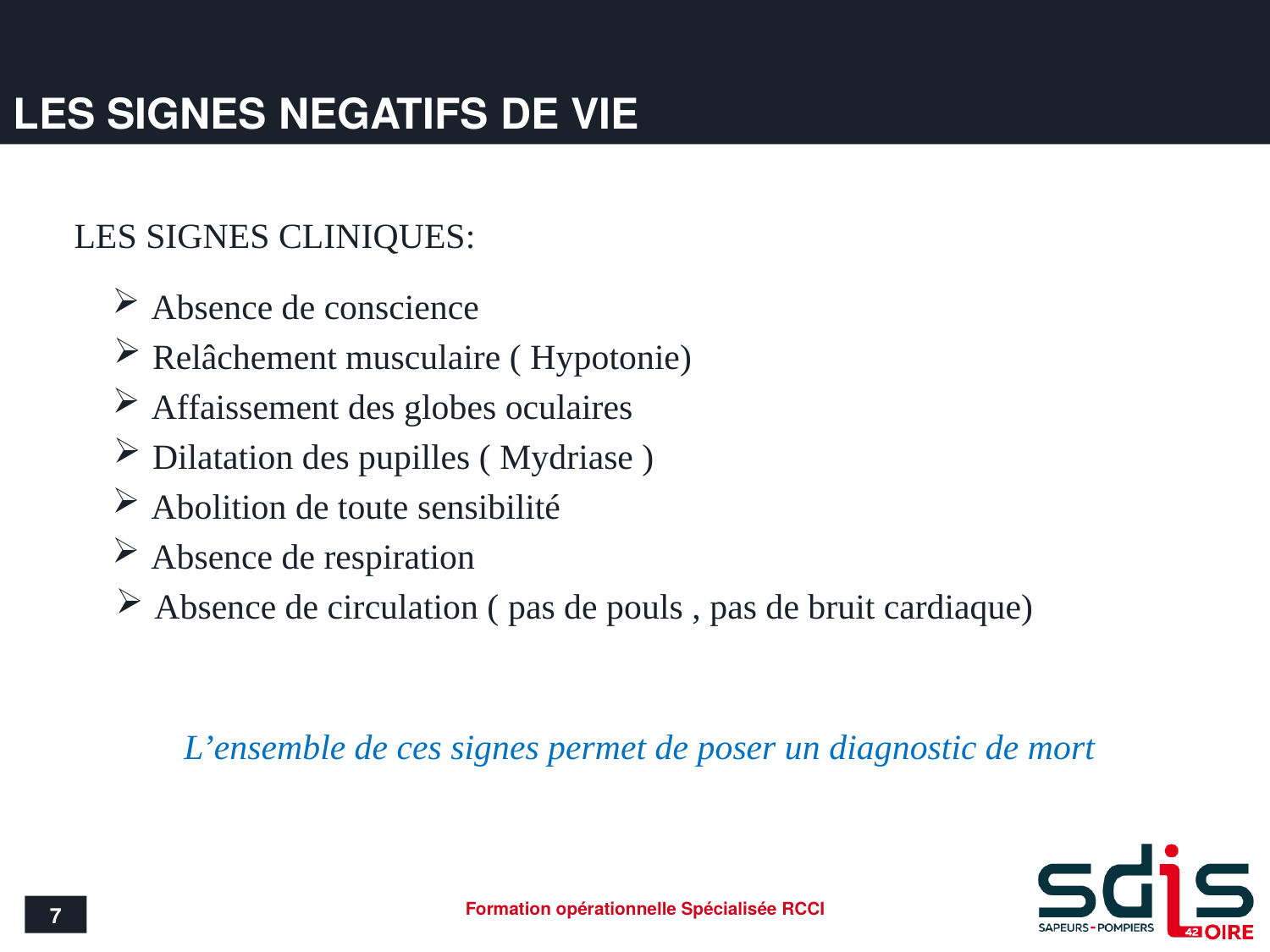

# LES SIGNES NEGATIFS DE VIE
LES SIGNES CLINIQUES:
 Absence de conscience
 Relâchement musculaire ( Hypotonie)
 Affaissement des globes oculaires
 Dilatation des pupilles ( Mydriase )
 Abolition de toute sensibilité
 Absence de respiration
 Absence de circulation ( pas de pouls , pas de bruit cardiaque)
L’ensemble de ces signes permet de poser un diagnostic de mort
7